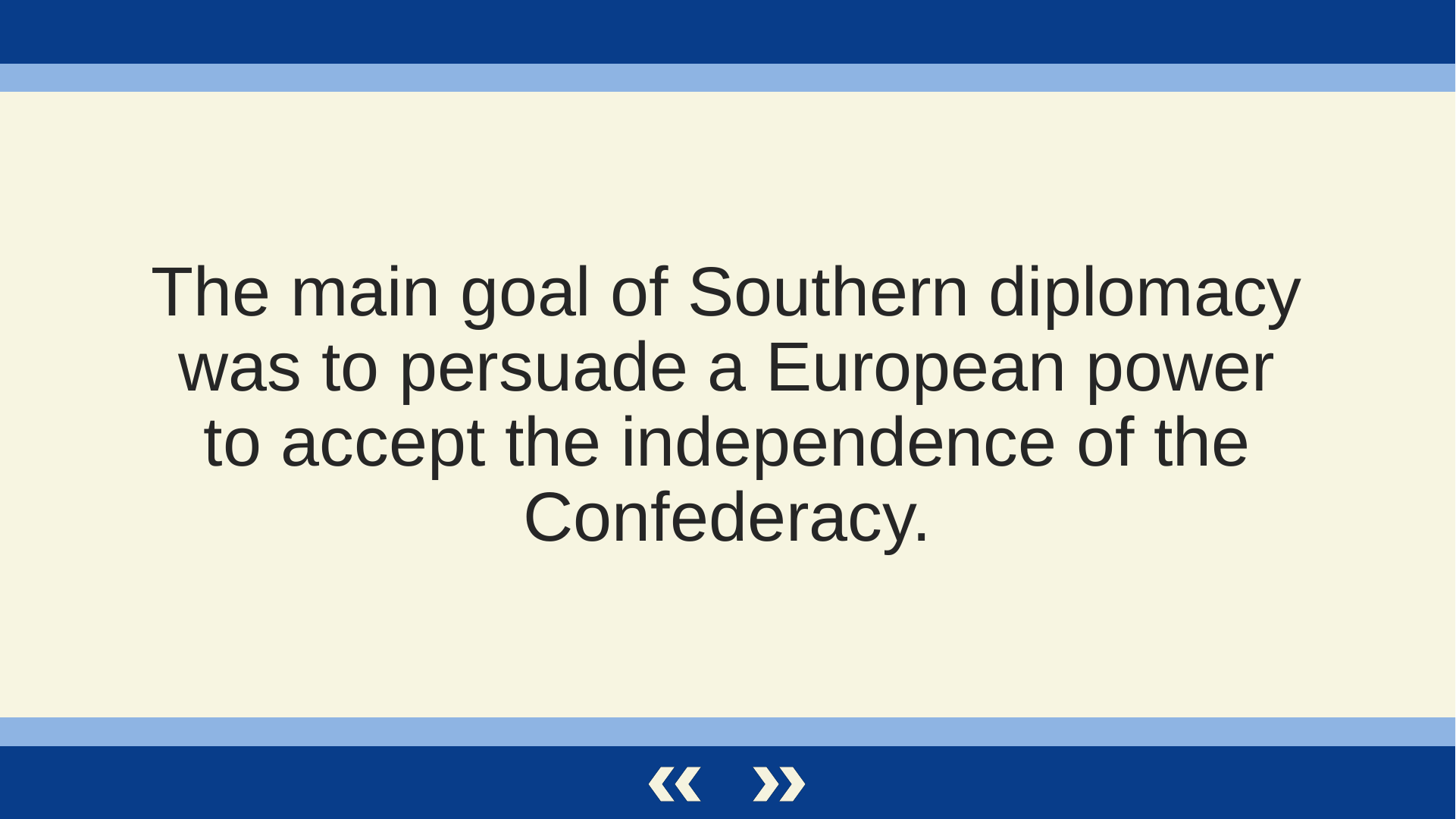

The main goal of Southern diplomacy was to persuade a European power to accept the independence of the Confederacy.